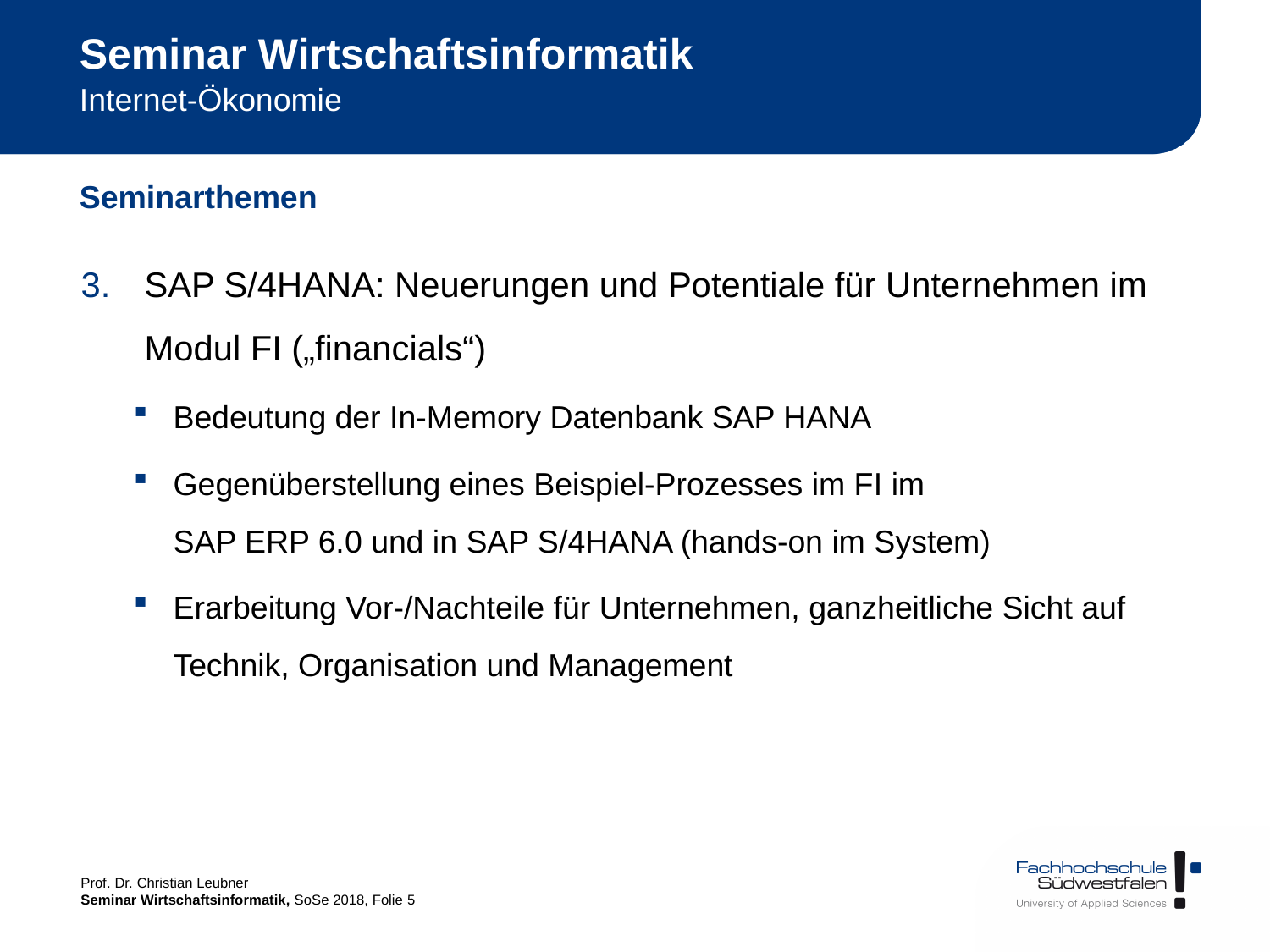

# Seminar Wirtschaftsinformatik
Internet-Ökonomie
Seminarthemen
SAP S/4HANA: Neuerungen und Potentiale für Unternehmen im Modul FI („financials“)
Bedeutung der In-Memory Datenbank SAP HANA
Gegenüberstellung eines Beispiel-Prozesses im FI im
SAP ERP 6.0 und in SAP S/4HANA (hands-on im System)
Erarbeitung Vor-/Nachteile für Unternehmen, ganzheitliche Sicht auf Technik, Organisation und Management